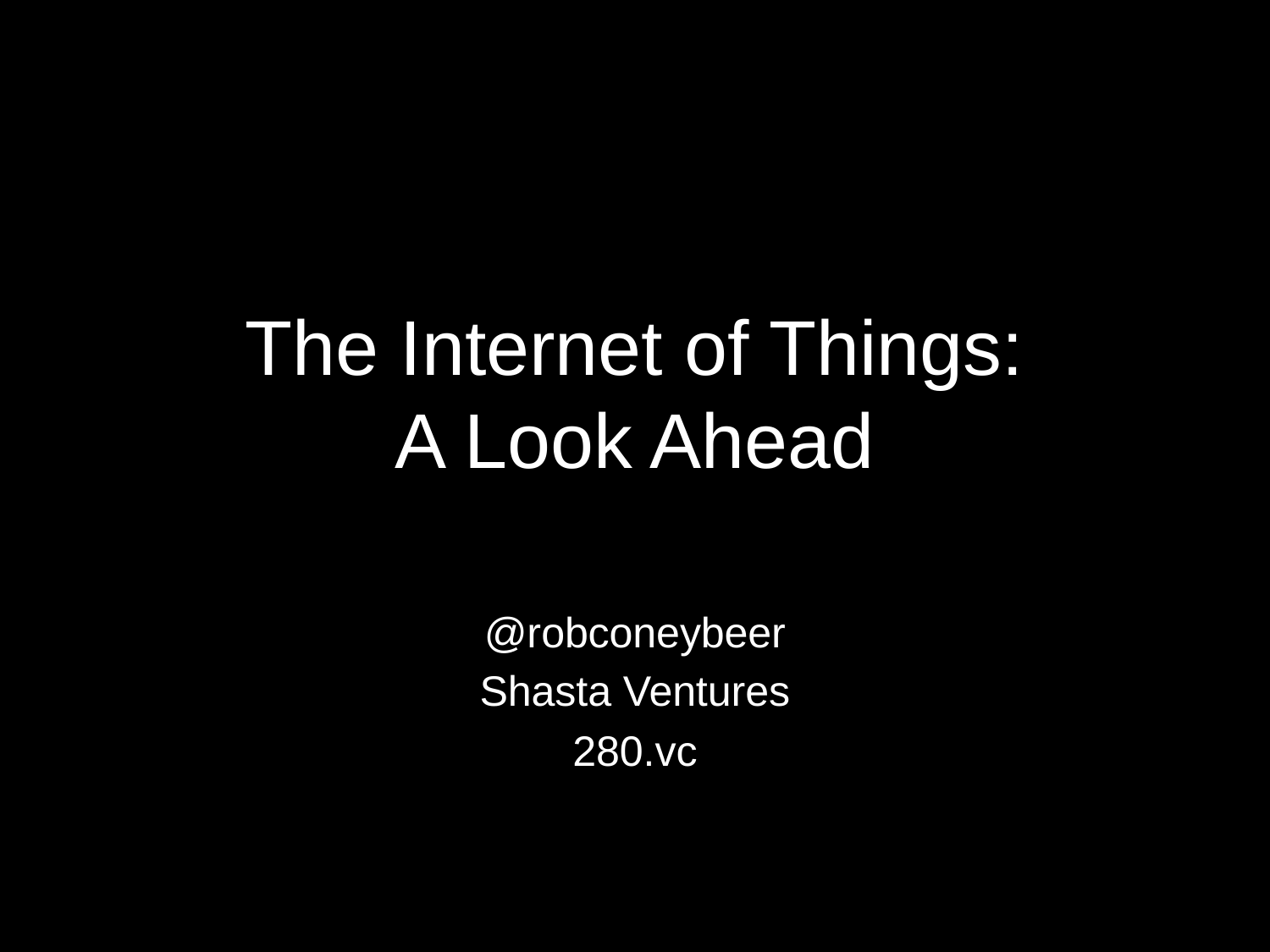

# The Internet of Things: A Look Ahead

@robconeybeer
Shasta Ventures
280.vc